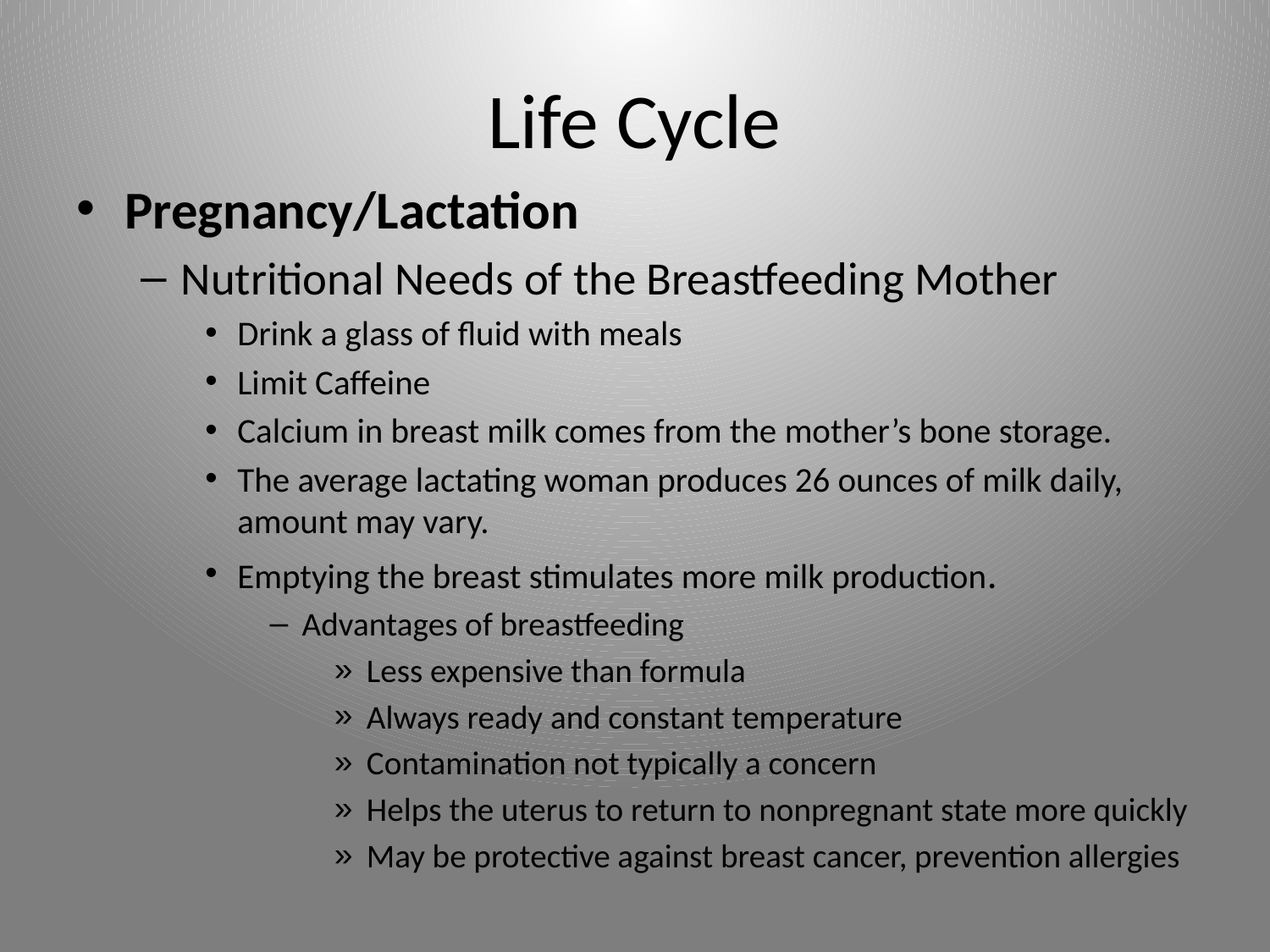

# Life Cycle
Pregnancy/Lactation
Nutritional Needs of the Breastfeeding Mother
Drink a glass of fluid with meals
Limit Caffeine
Calcium in breast milk comes from the mother’s bone storage.
The average lactating woman produces 26 ounces of milk daily, amount may vary.
Emptying the breast stimulates more milk production.
Advantages of breastfeeding
Less expensive than formula
Always ready and constant temperature
Contamination not typically a concern
Helps the uterus to return to nonpregnant state more quickly
May be protective against breast cancer, prevention allergies